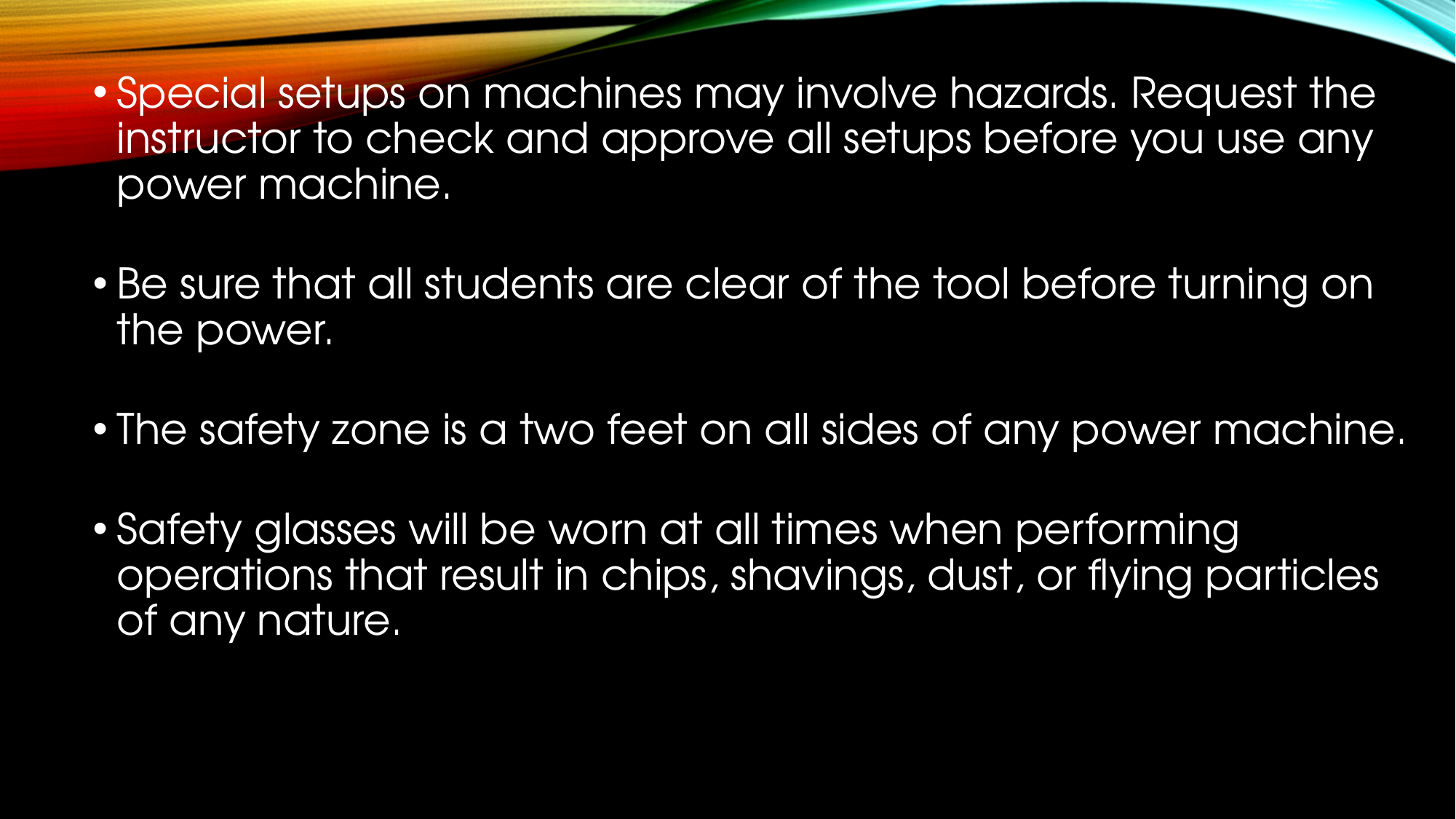

Special setups on machines may involve hazards. Request the instructor to check and approve all setups before you use any power machine.

Be sure that all students are clear of the tool before turning on the power.

The safety zone is a two feet on all sides of any power machine.

Safety glasses will be worn at all times when performing operations that result in chips, shavings, dust, or flying particles of any nature.